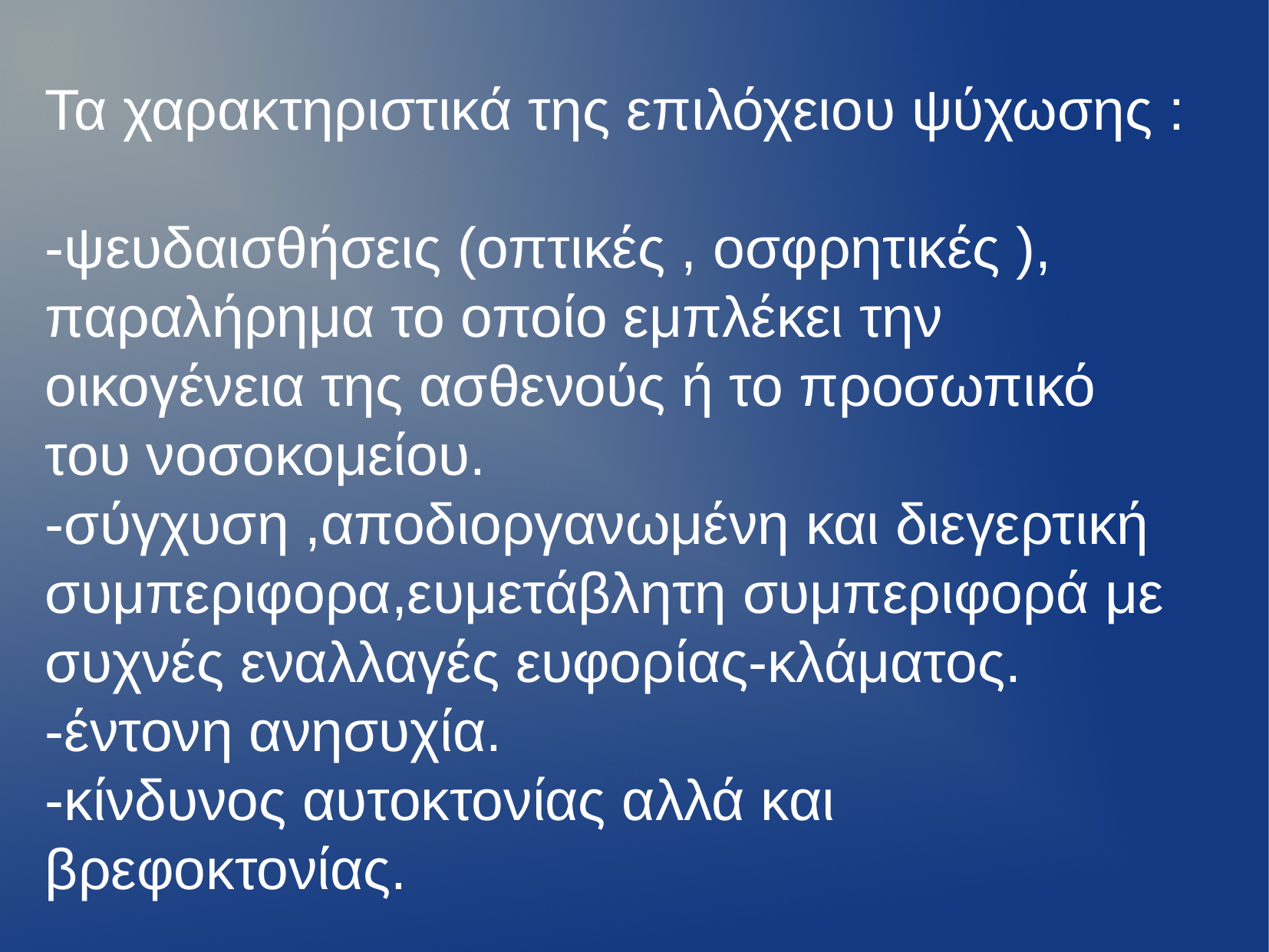

Τα χαρακτηριστικά της επιλόχειου ψύχωσης :
-ψευδαισθήσεις (οπτικές , οσφρητικές ), παραλήρημα το οποίο εμπλέκει την οικογένεια της ασθενούς ή το προσωπικό του νοσοκομείου.
-σύγχυση ,αποδιοργανωμένη και διεγερτική συμπεριφορα,ευμετάβλητη συμπεριφορά με συχνές εναλλαγές ευφορίας-κλάματος.
-έντονη ανησυχία.
-κίνδυνος αυτοκτονίας αλλά και βρεφοκτονίας.